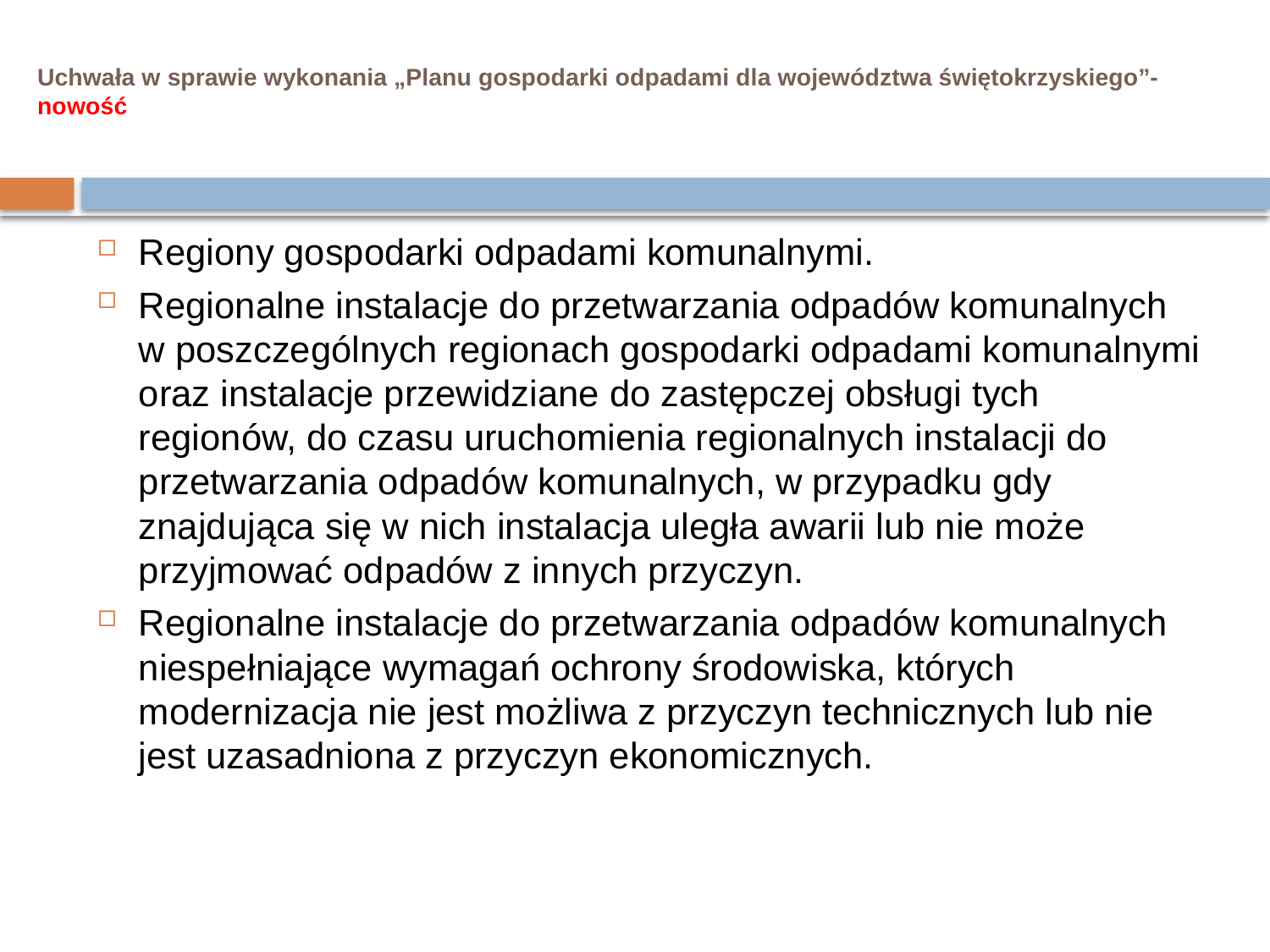

# Uchwała w sprawie wykonania „Planu gospodarki odpadami dla województwa świętokrzyskiego”-  nowość
Regiony gospodarki odpadami komunalnymi.
Regionalne instalacje do przetwarzania odpadów komunalnych w poszczególnych regionach gospodarki odpadami komunalnymi oraz instalacje przewidziane do zastępczej obsługi tych regionów, do czasu uruchomienia regionalnych instalacji do przetwarzania odpadów komunalnych, w przypadku gdy znajdująca się w nich instalacja uległa awarii lub nie może przyjmować odpadów z innych przyczyn.
Regionalne instalacje do przetwarzania odpadów komunalnych niespełniające wymagań ochrony środowiska, których modernizacja nie jest możliwa z przyczyn technicznych lub nie jest uzasadniona z przyczyn ekonomicznych.